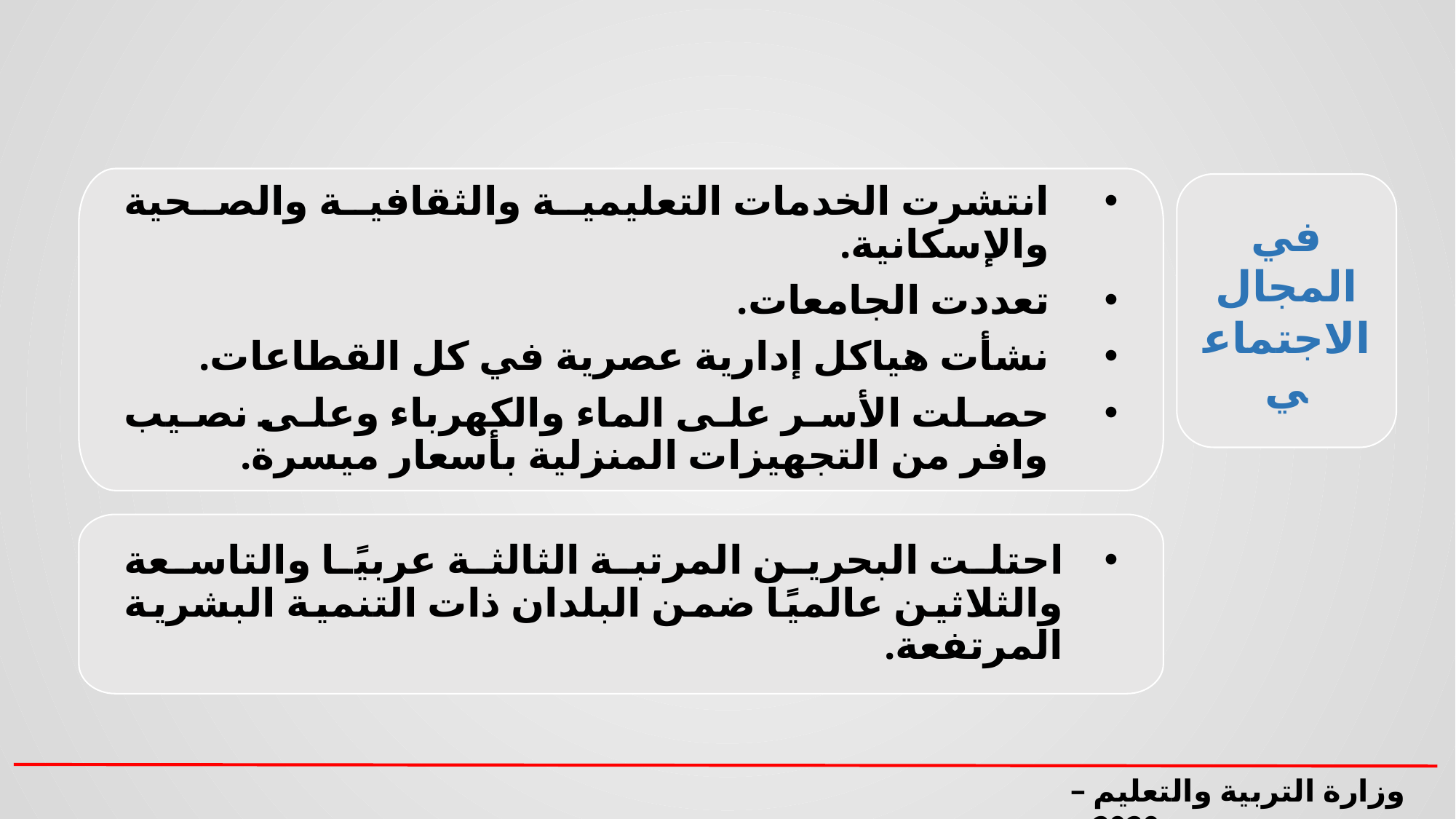

انتشرت الخدمات التعليمية والثقافية والصحية والإسكانية.
تعددت الجامعات.
نشأت هياكل إدارية عصرية في كل القطاعات.
حصلت الأسر على الماء والكهرباء وعلى نصيب وافر من التجهيزات المنزلية بأسعار ميسرة.
في المجال الاجتماعي

احتلت البحرين المرتبة الثالثة عربيًا والتاسعة والثلاثين عالميًا ضمن البلدان ذات التنمية البشرية المرتفعة.
وزارة التربية والتعليم – 2020م